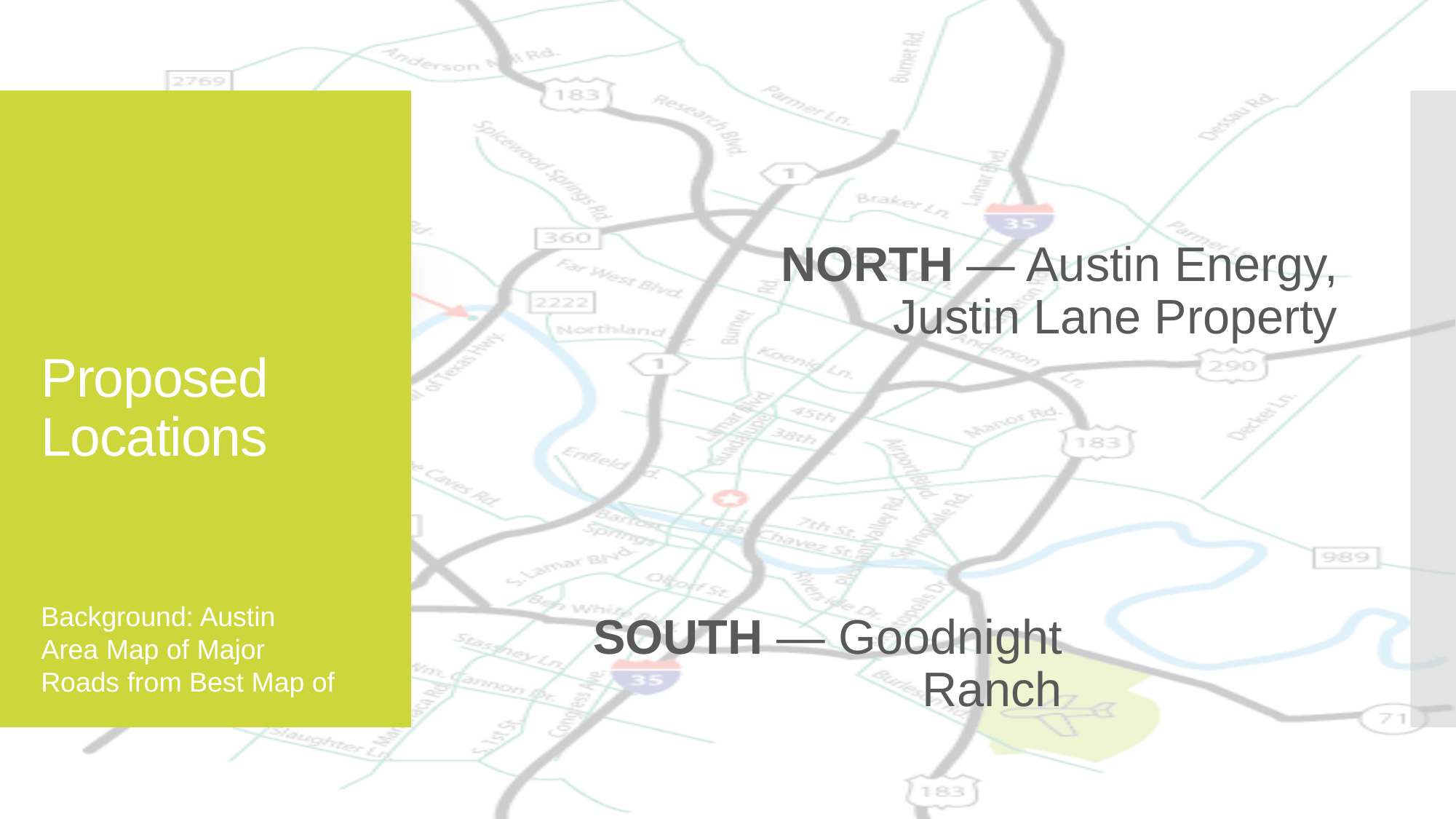

# Proposed Locations
North — Austin Energy, Justin Lane Property
South — Goodnight Ranch
Background: Austin Area Map of Major Roads from Best Map of